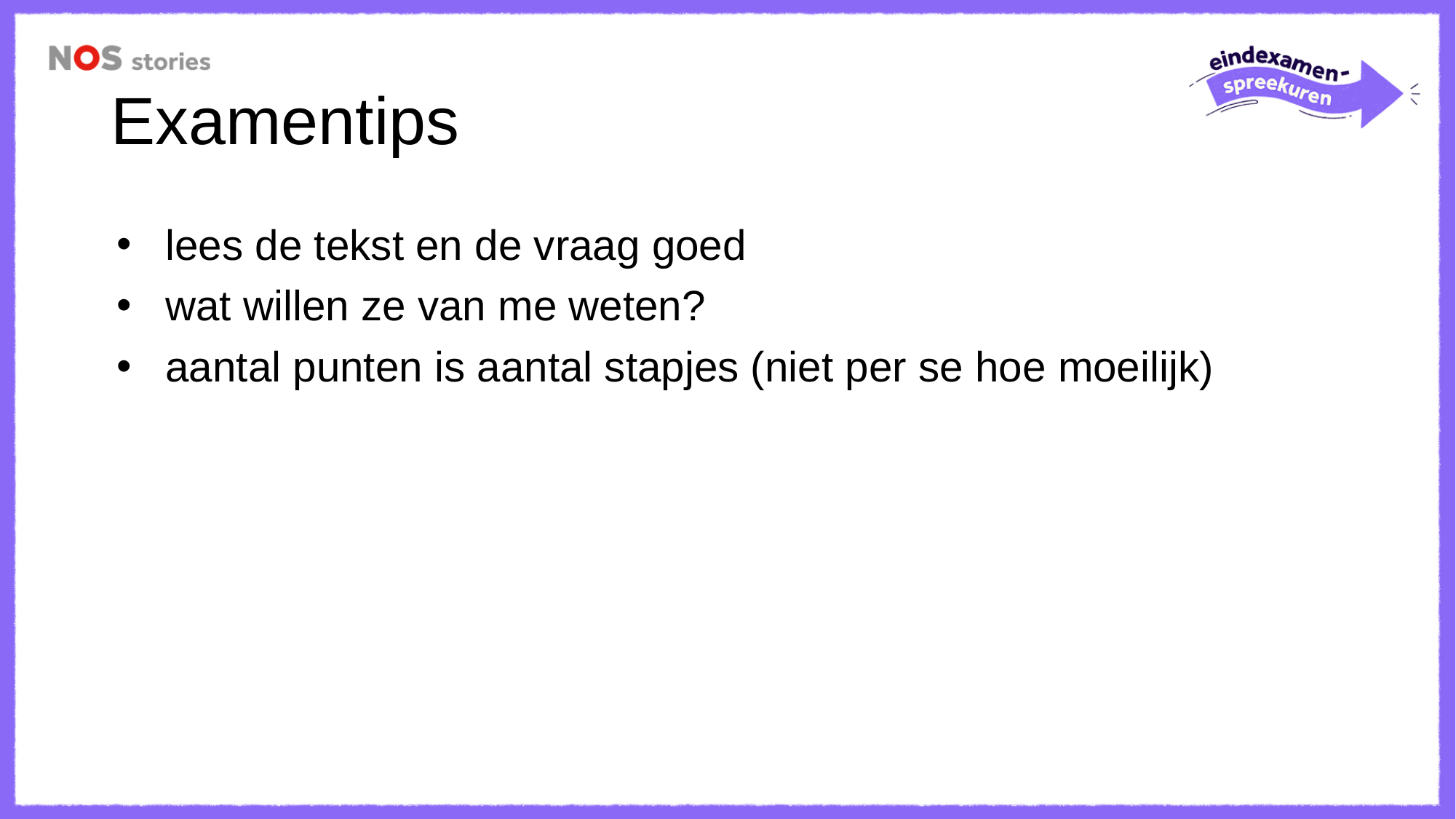

# Examentips
lees de tekst en de vraag goed
wat willen ze van me weten?
aantal punten is aantal stapjes (niet per se hoe moeilijk)